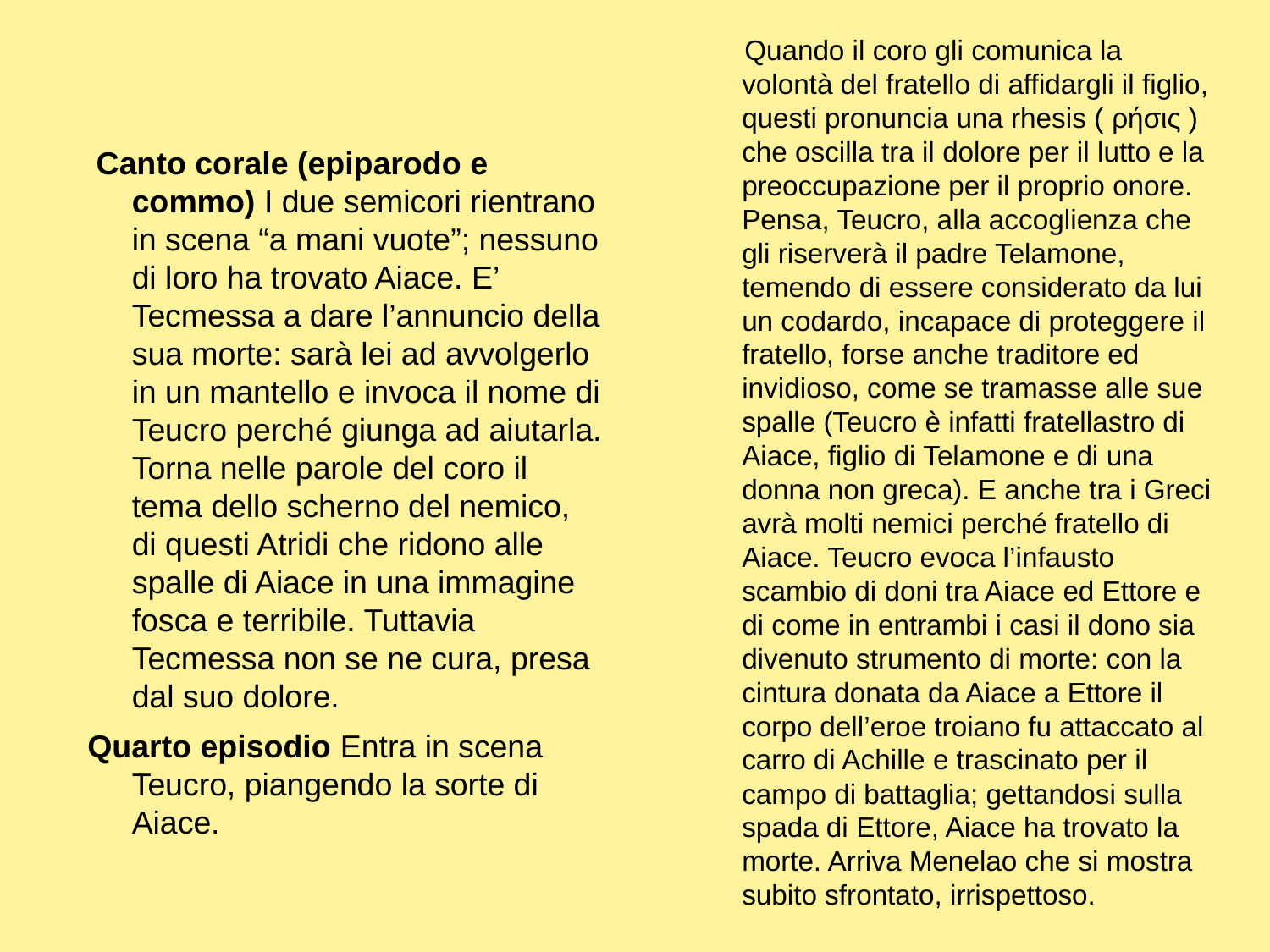

Quando il coro gli comunica la volontà del fratello di affidargli il figlio, questi pronuncia una rhesis ( ρήσις ) che oscilla tra il dolore per il lutto e la preoccupazione per il proprio onore. Pensa, Teucro, alla accoglienza che gli riserverà il padre Telamone, temendo di essere considerato da lui un codardo, incapace di proteggere il fratello, forse anche traditore ed invidioso, come se tramasse alle sue spalle (Teucro è infatti fratellastro di Aiace, figlio di Telamone e di una donna non greca). E anche tra i Greci avrà molti nemici perché fratello di Aiace. Teucro evoca l’infausto scambio di doni tra Aiace ed Ettore e di come in entrambi i casi il dono sia divenuto strumento di morte: con la cintura donata da Aiace a Ettore il corpo dell’eroe troiano fu attaccato al carro di Achille e trascinato per il campo di battaglia; gettandosi sulla spada di Ettore, Aiace ha trovato la morte. Arriva Menelao che si mostra subito sfrontato, irrispettoso.

 Canto corale (epiparodo e commo) I due semicori rientrano in scena “a mani vuote”; nessuno di loro ha trovato Aiace. E’ Tecmessa a dare l’annuncio della sua morte: sarà lei ad avvolgerlo in un mantello e invoca il nome di Teucro perché giunga ad aiutarla. Torna nelle parole del coro il tema dello scherno del nemico, di questi Atridi che ridono alle spalle di Aiace in una immagine fosca e terribile. Tuttavia Tecmessa non se ne cura, presa dal suo dolore.
Quarto episodio Entra in scena Teucro, piangendo la sorte di Aiace.